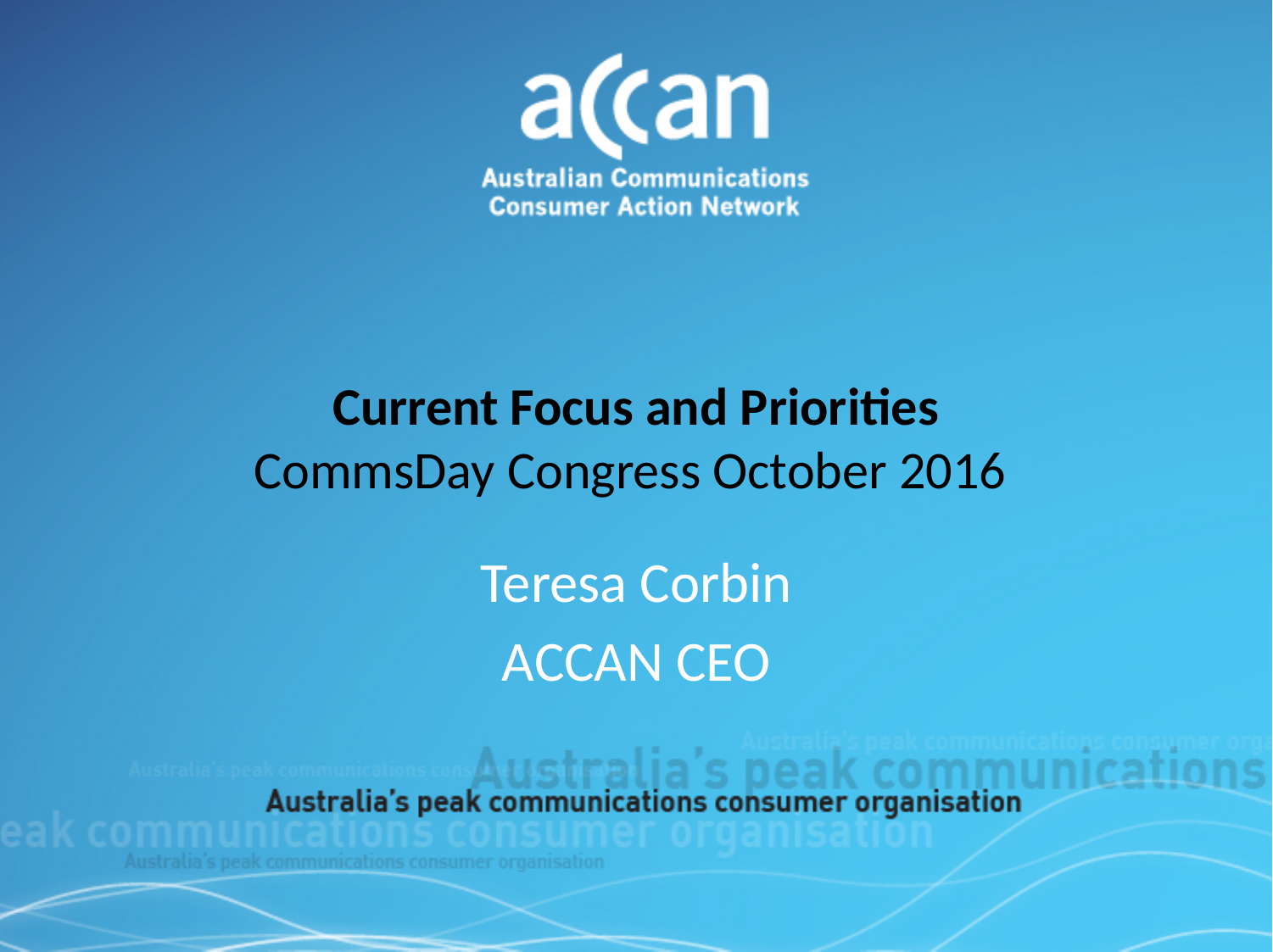

# Current Focus and Priorities CommsDay Congress October 2016
Teresa Corbin
ACCAN CEO